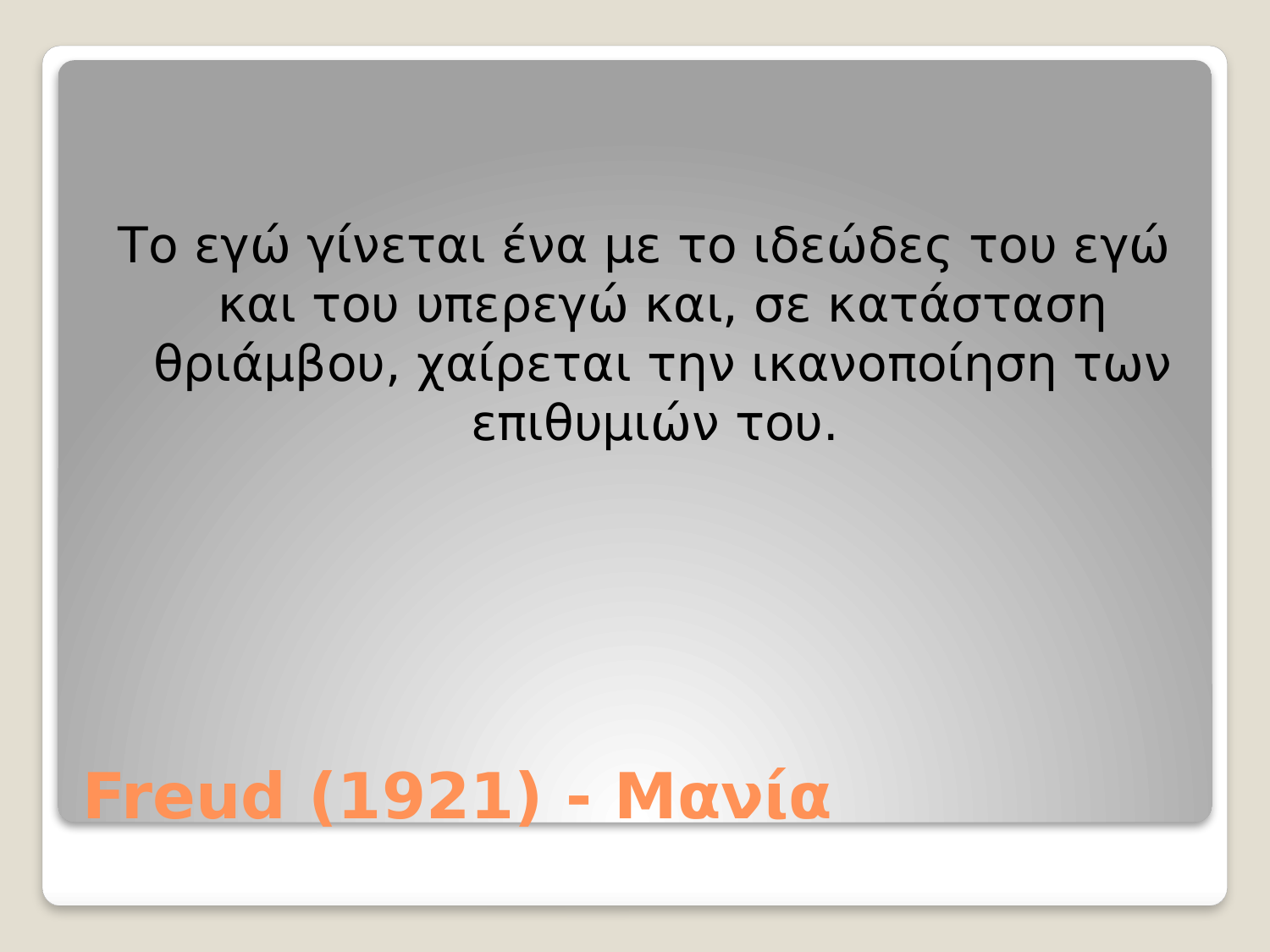

Το εγώ γίνεται ένα με το ιδεώδες του εγώ και του υπερεγώ και, σε κατάσταση θριάμβου, χαίρεται την ικανοποίηση των επιθυμιών του.
# Freud (1921) - Μανία